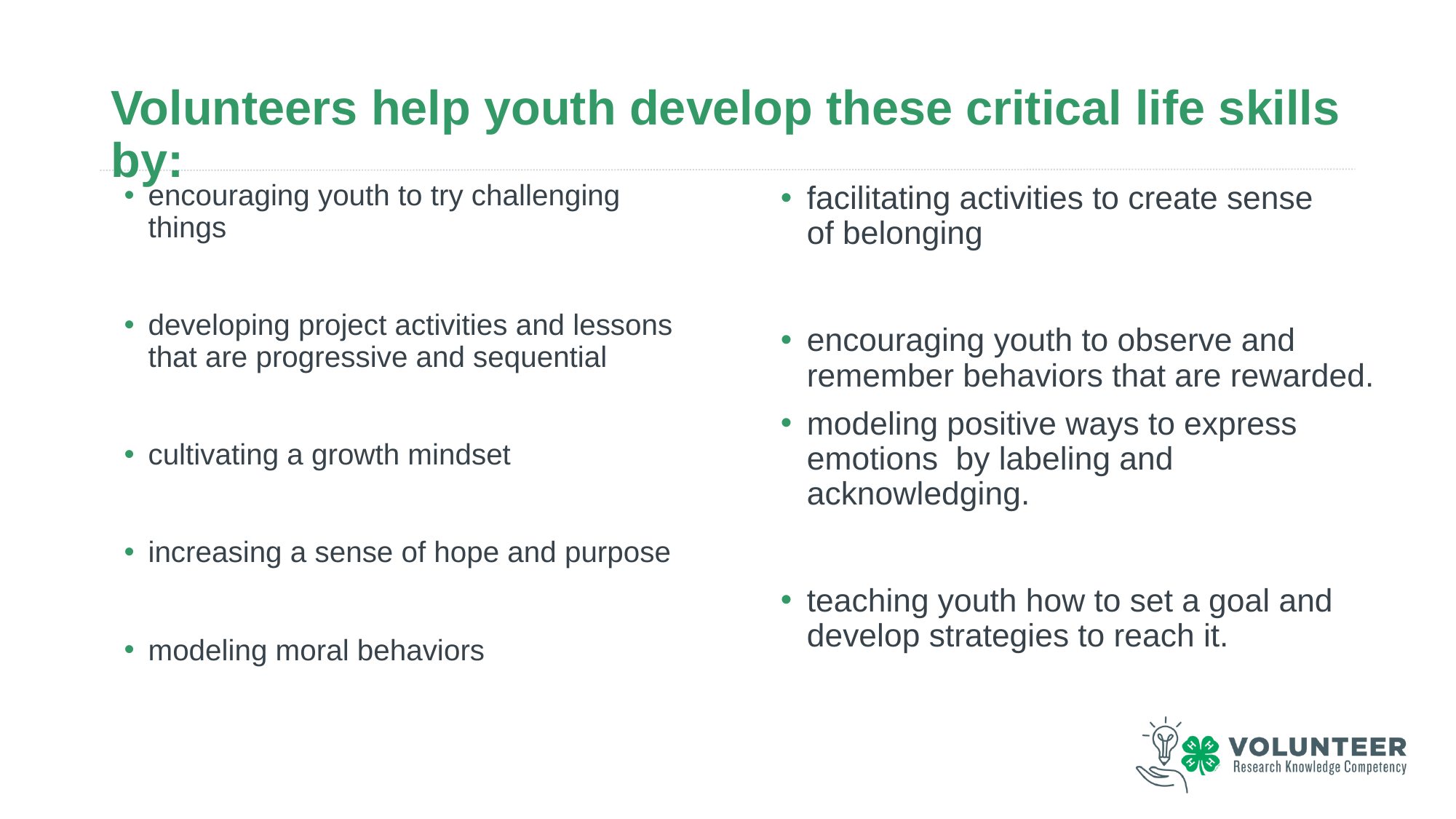

# Volunteers help youth develop these critical life skills by:

encouraging youth to try challenging things

developing project activities and lessons that are progressive and sequential

cultivating a growth mindset

increasing a sense of hope and purpose

modeling moral behaviors

facilitating activities to create sense of belonging

encouraging youth to observe and remember behaviors that are rewarded.
modeling positive ways to express emotions  by labeling and acknowledging.

teaching youth how to set a goal and develop strategies to reach it.